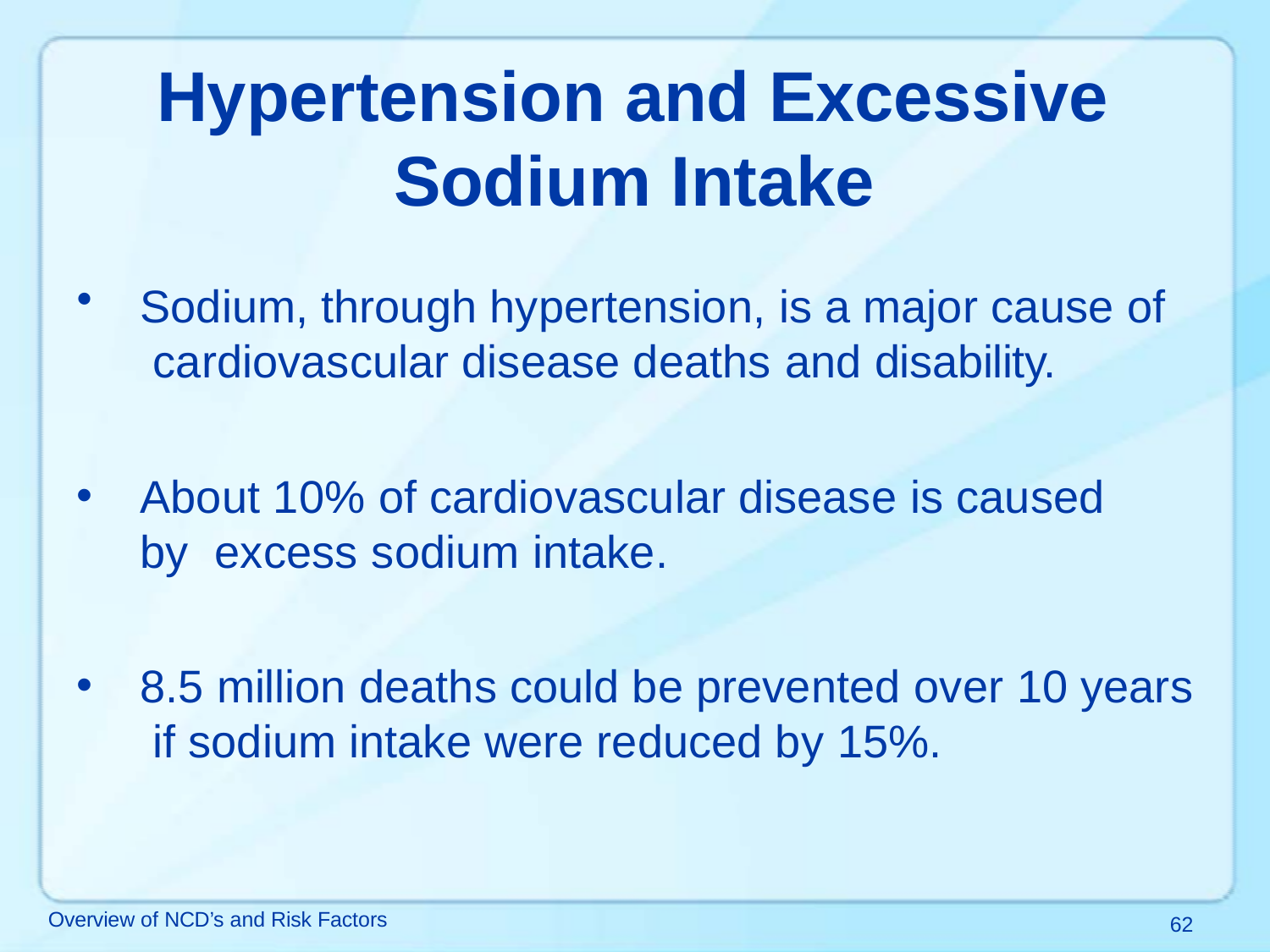

# Hypertension and Excessive  Sodium Intake
Sodium, through hypertension, is a major cause of  cardiovascular disease deaths and disability.

About 10% of cardiovascular disease is caused by  excess sodium intake.

8.5 million deaths could be prevented over 10 years  if sodium intake were reduced by 15%.
Overview of NCD’s and Risk Factors
62